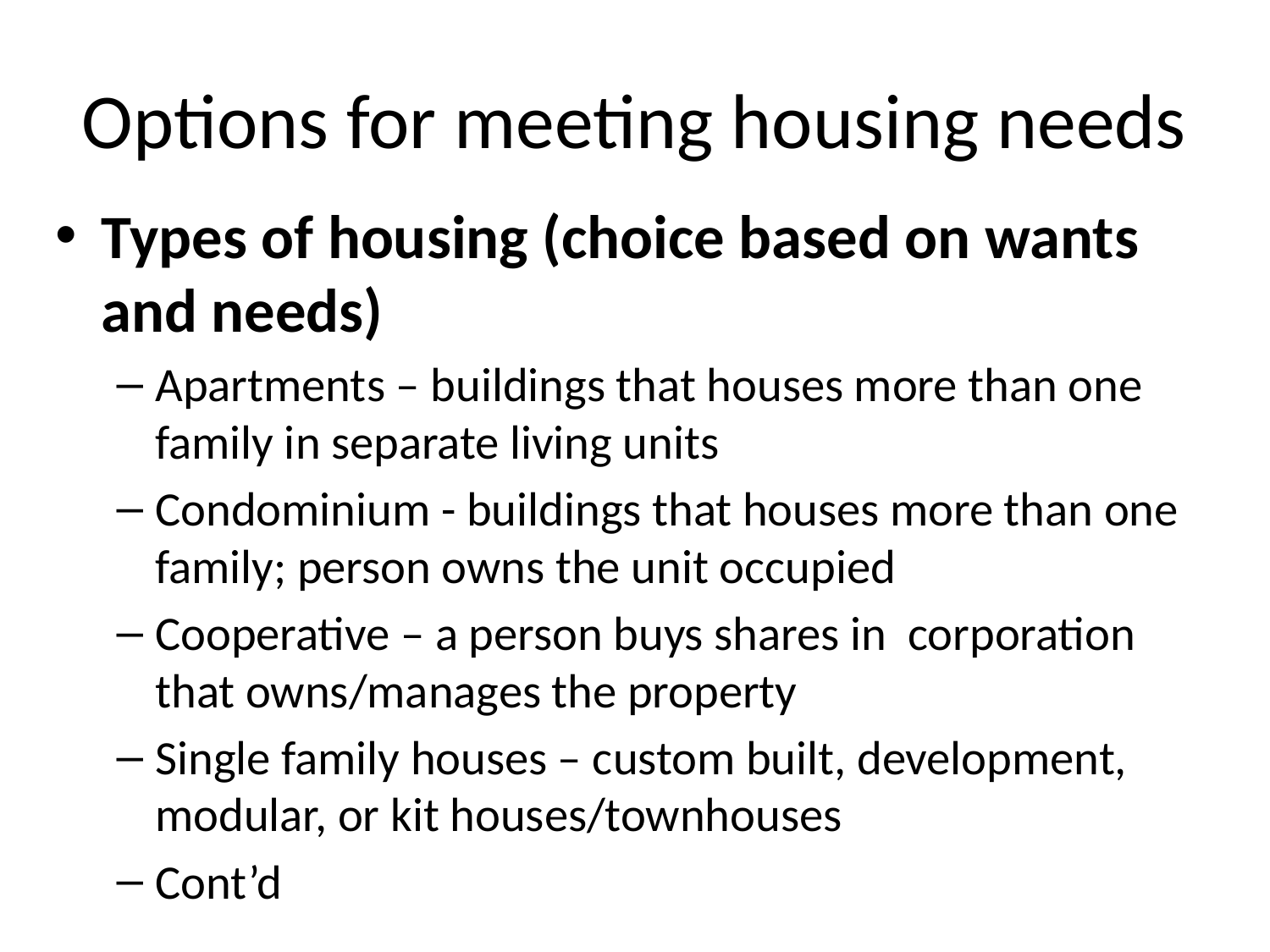

# Options for meeting housing needs
Types of housing (choice based on wants and needs)
Apartments – buildings that houses more than one family in separate living units
Condominium - buildings that houses more than one family; person owns the unit occupied
Cooperative – a person buys shares in  corporation that owns/manages the property
Single family houses – custom built, development, modular, or kit houses/townhouses
Cont’d